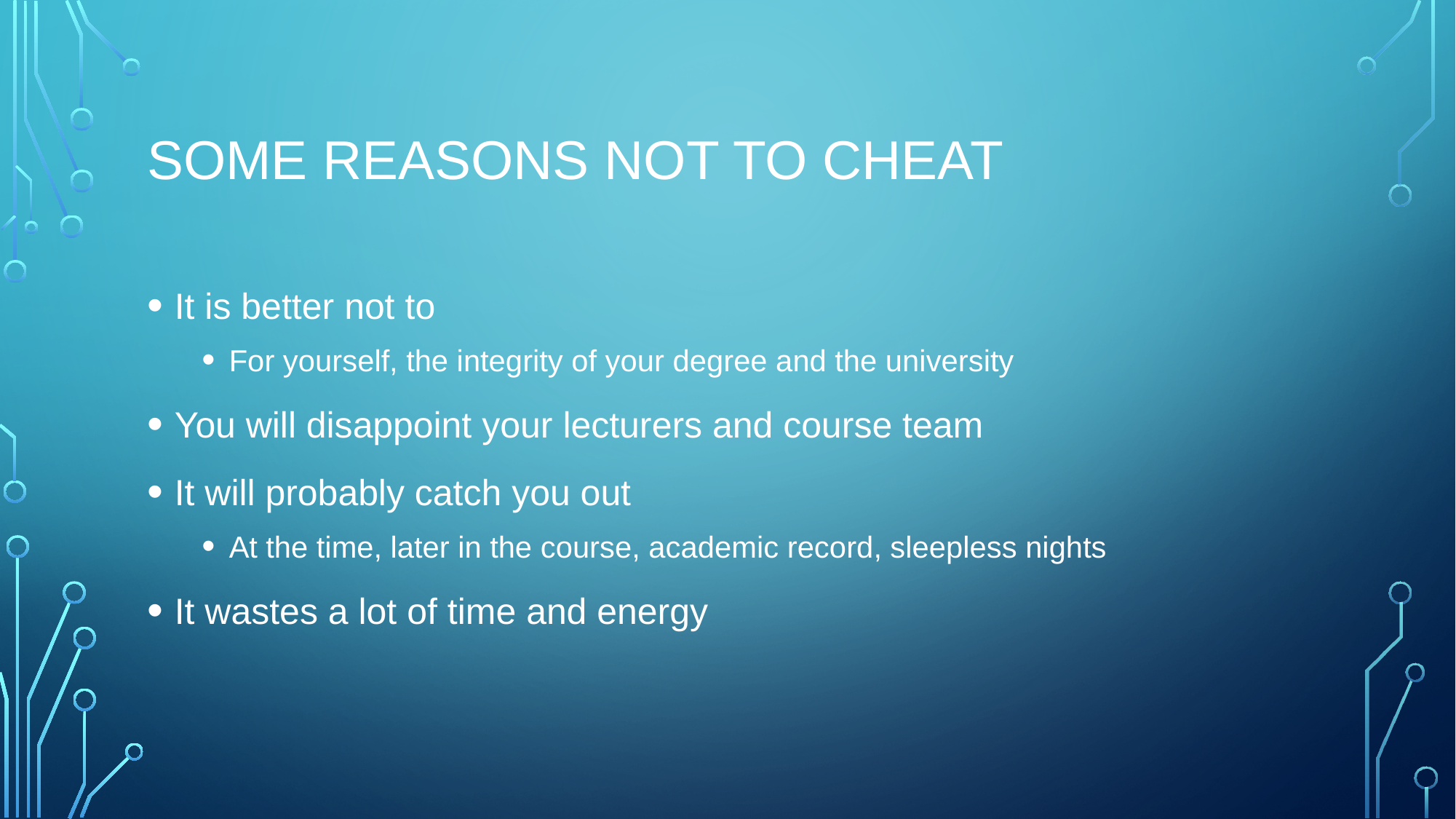

# Some reasons not to cheat
It is better not to
For yourself, the integrity of your degree and the university
You will disappoint your lecturers and course team
It will probably catch you out
At the time, later in the course, academic record, sleepless nights
It wastes a lot of time and energy